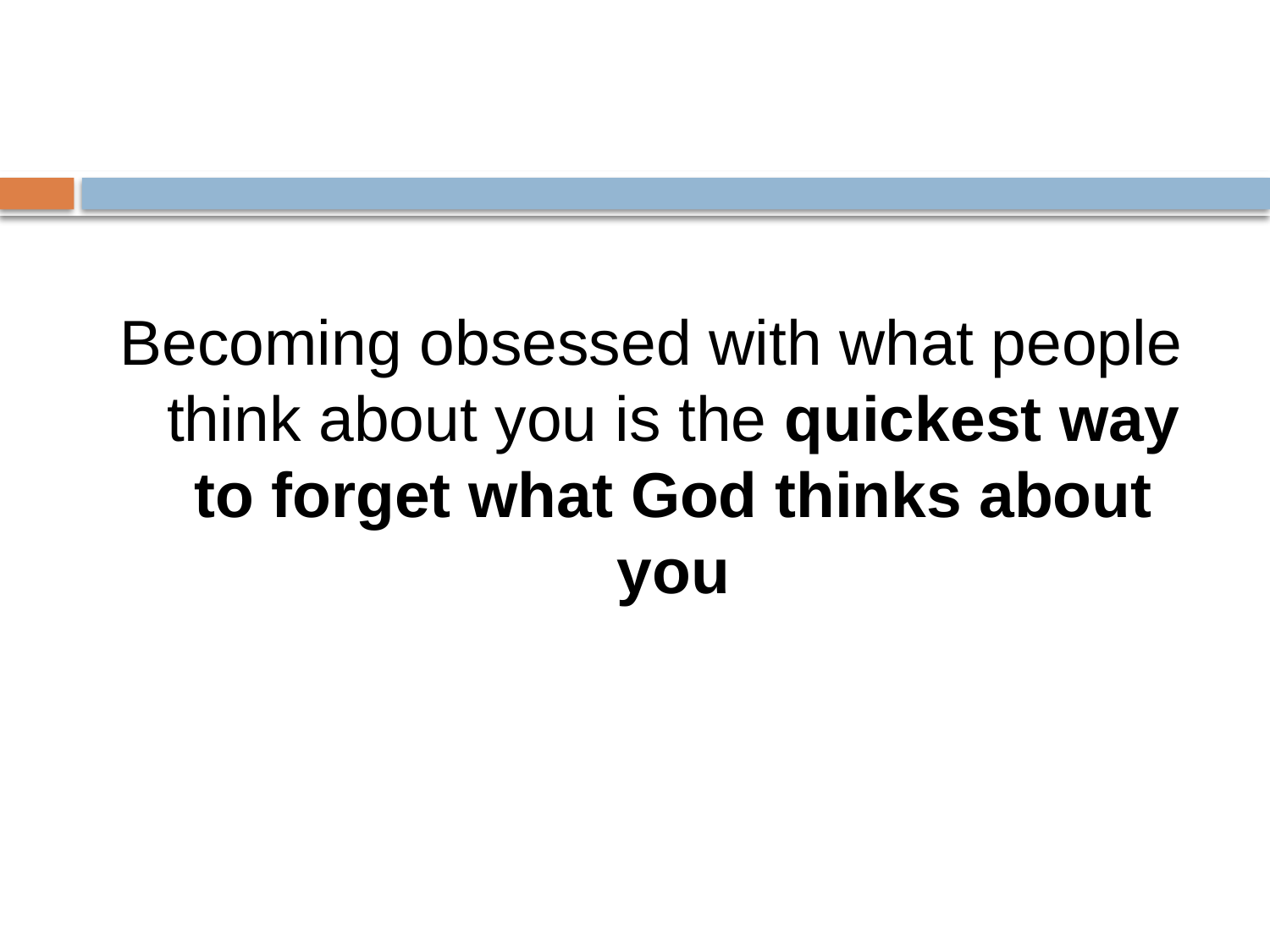

#

Becoming obsessed with what people think about you is the quickest way to forget what God thinks about you